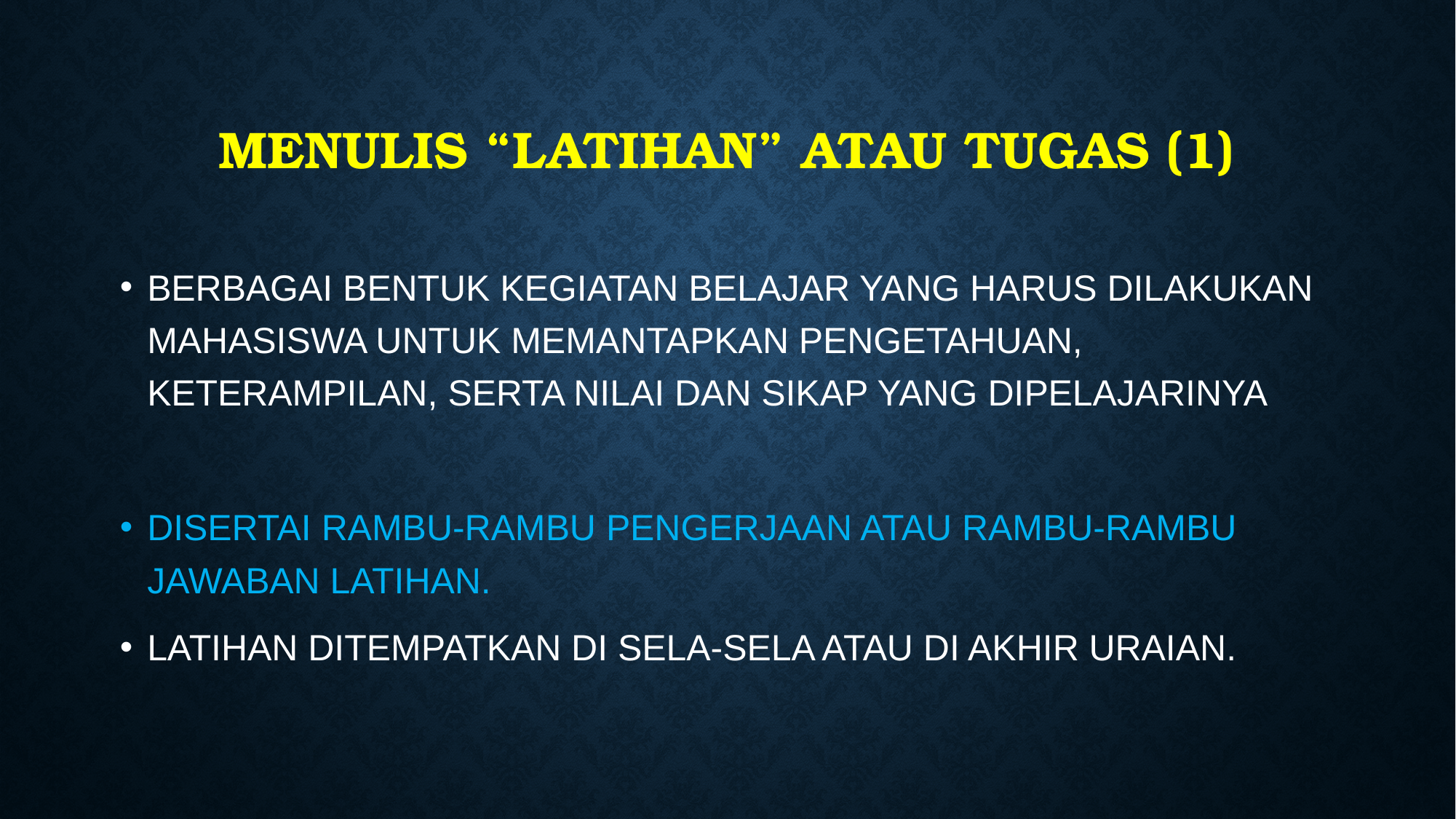

# MENULIS “LATIHAN” atau tugas (1)
BERBAGAI BENTUK KEGIATAN BELAJAR YANG HARUS DILAKUKAN MAHASISWA UNTUK MEMANTAPKAN PENGETAHUAN, KETERAMPILAN, SERTA NILAI DAN SIKAP YANG DIPELAJARINYA

DISERTAI RAMBU-RAMBU PENGERJAAN ATAU RAMBU-RAMBU JAWABAN LATIHAN.
LATIHAN DITEMPATKAN DI SELA-SELA ATAU DI AKHIR URAIAN.